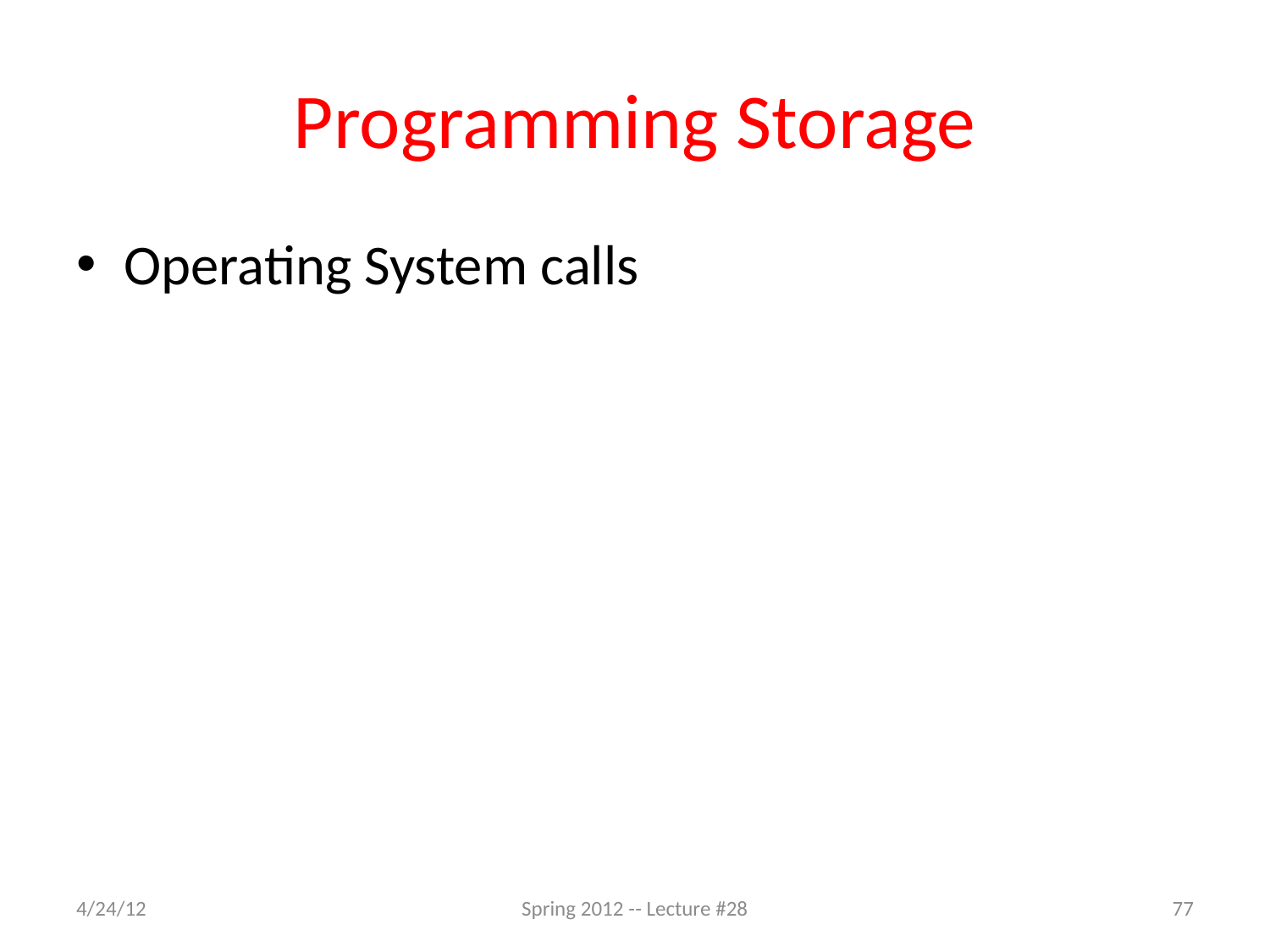

# Programming Storage
Operating System calls
4/24/12
Spring 2012 -- Lecture #28
77